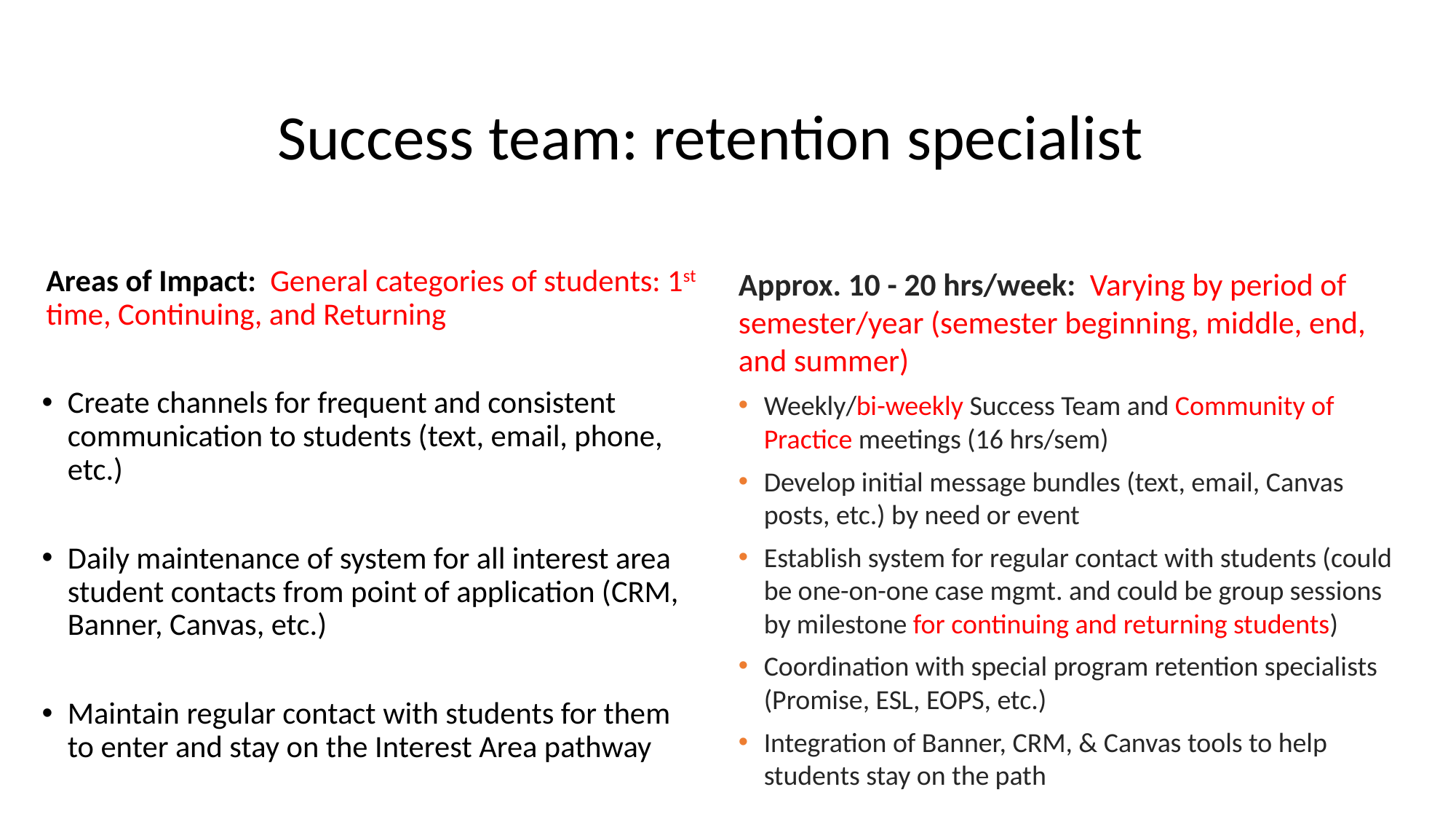

# Success team: retention specialist
Approx. 10 - 20 hrs/week:  Varying by period of semester/year (semester beginning, middle, end, and summer)
Weekly/bi-weekly Success Team and Community of Practice meetings (16 hrs/sem)
Develop initial message bundles (text, email, Canvas posts, etc.) by need or event
Establish system for regular contact with students (could be one-on-one case mgmt. and could be group sessions by milestone for continuing and returning students)
Coordination with special program retention specialists (Promise, ESL, EOPS, etc.)
Integration of Banner, CRM, & Canvas tools to help students stay on the path

Areas of Impact:  General categories of students: 1st time, Continuing, and Returning

Create channels for frequent and consistent communication to students (text, email, phone, etc.)

Daily maintenance of system for all interest area student contacts from point of application (CRM, Banner, Canvas, etc.)

Maintain regular contact with students for them to enter and stay on the Interest Area pathway